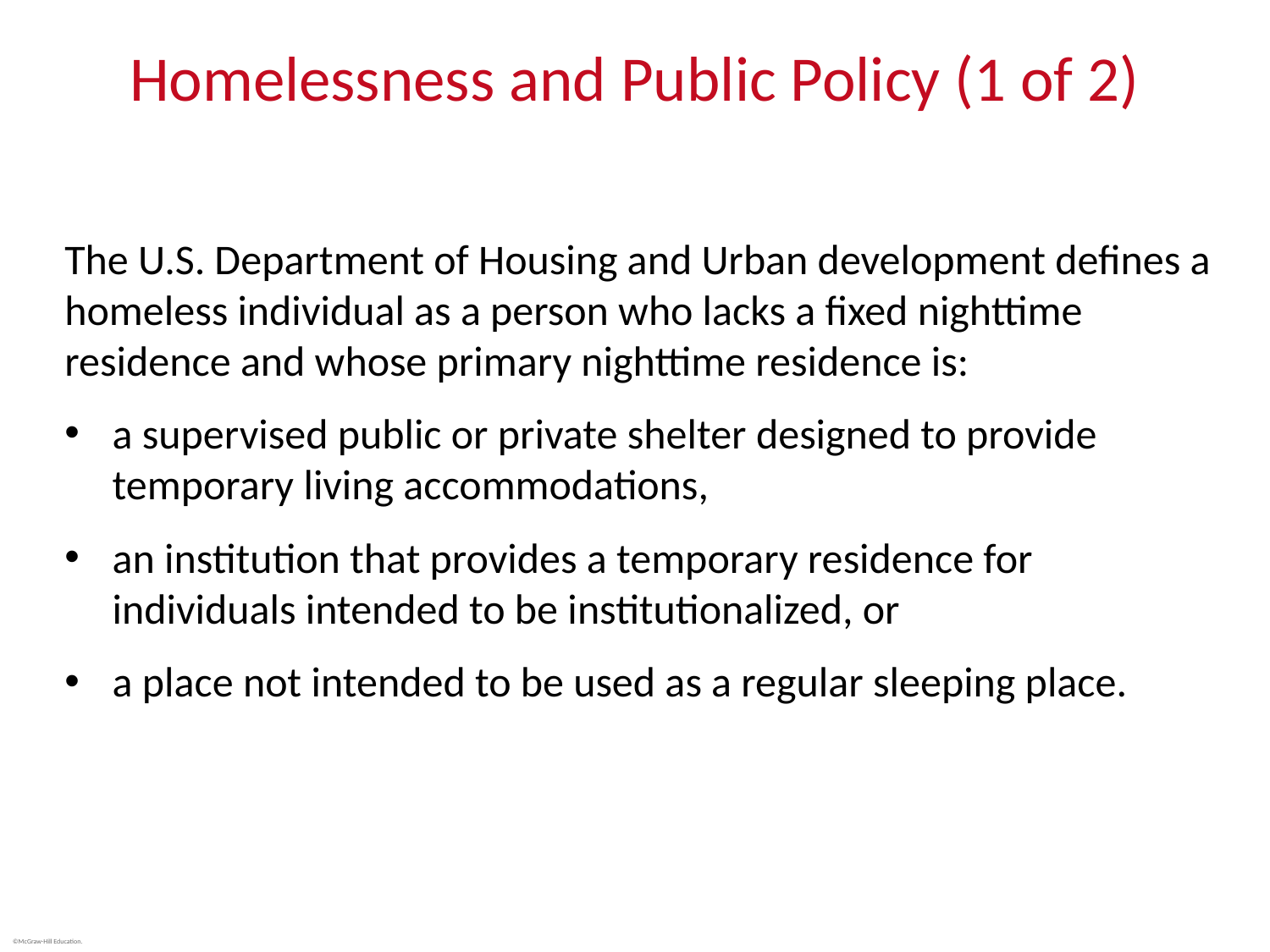

# Homelessness and Public Policy (1 of 2)
The U.S. Department of Housing and Urban development defines a homeless individual as a person who lacks a fixed nighttime residence and whose primary nighttime residence is:
a supervised public or private shelter designed to provide temporary living accommodations,
an institution that provides a temporary residence for individuals intended to be institutionalized, or
a place not intended to be used as a regular sleeping place.